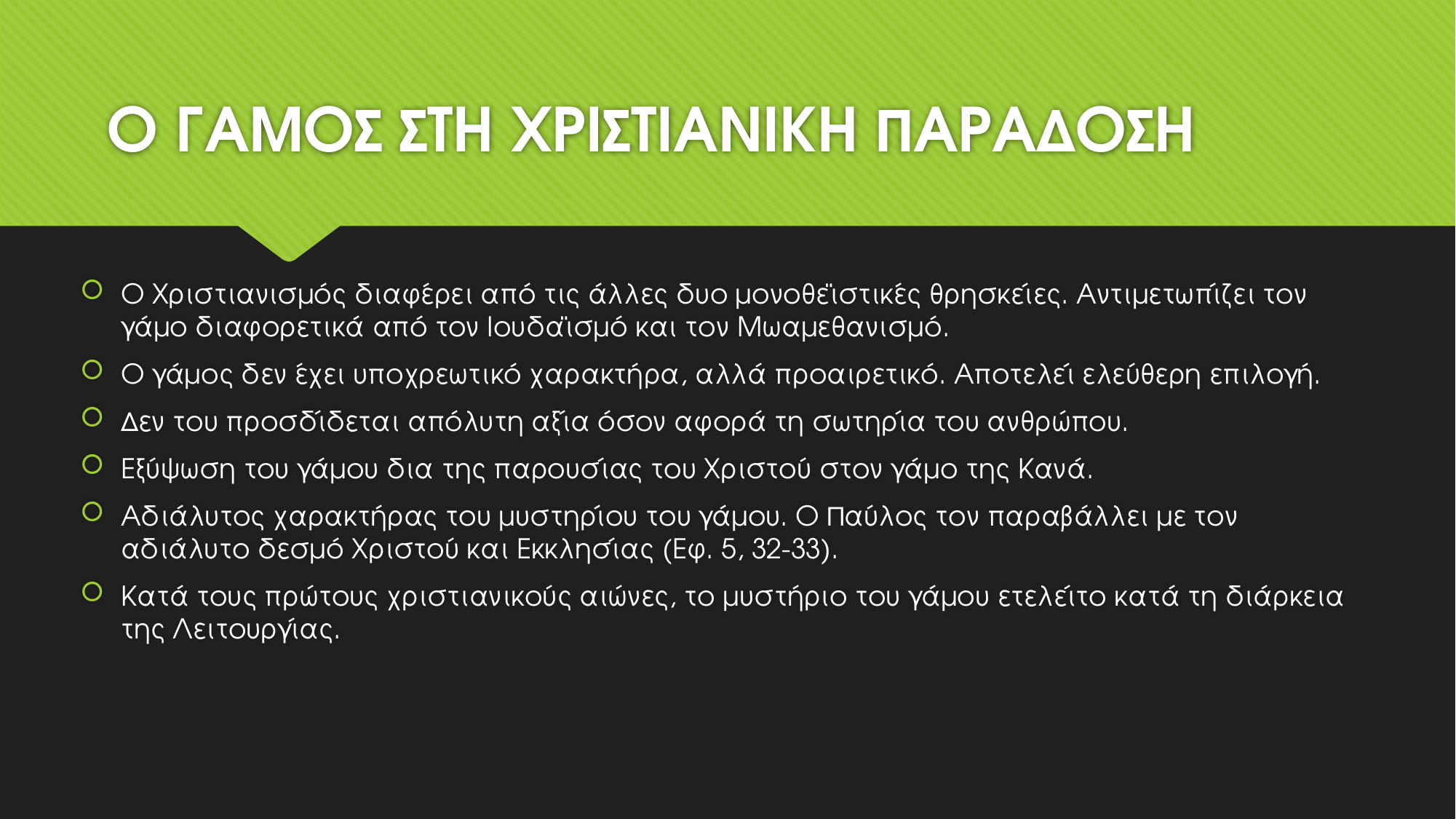

# Ο ΓΑΜΟΣ ΣΤΗ ΧΡΙΣΤΙΑΝΙΚΗ ΠΑΡΑΔΟΣΗ
Ο Χριστιανισμός διαφέρει από τις άλλες δυο μονοθεϊστικές θρησκείες. Αντιμετωπίζει τον γάμο διαφορετικά από τον Ιουδαϊσμό και τον Μωαμεθανισμό.
Ο γάμος δεν έχει υποχρεωτικό χαρακτήρα, αλλά προαιρετικό. Αποτελεί ελεύθερη επιλογή.
Δεν του προσδίδεται απόλυτη αξία όσον αφορά τη σωτηρία του ανθρώπου.
Εξύψωση του γάμου δια της παρουσίας του Χριστού στον γάμο της Κανά.
Αδιάλυτος χαρακτήρας του μυστηρίου του γάμου. Ο Παύλος τον παραβάλλει με τον αδιάλυτο δεσμό Χριστού και Εκκλησίας (Εφ. 5, 32-33).
Κατά τους πρώτους χριστιανικούς αιώνες, το μυστήριο του γάμου ετελείτο κατά τη διάρκεια της Λειτουργίας.